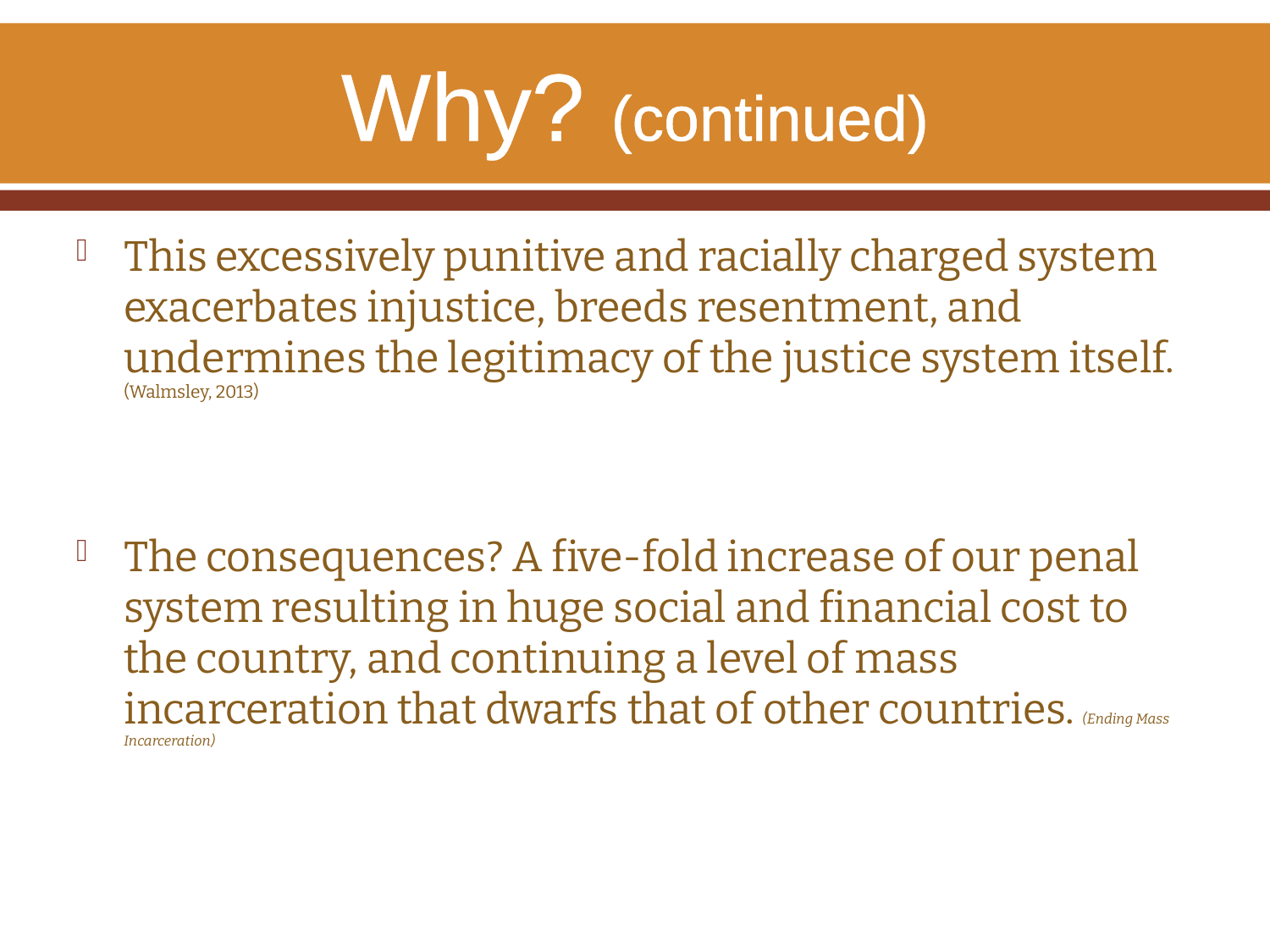

# Why? (continued)
This excessively punitive and racially charged system exacerbates injustice, breeds resentment, and undermines the legitimacy of the justice system itself. (Walmsley, 2013)

The consequences? A five-fold increase of our penal system resulting in huge social and financial cost to the country, and continuing a level of mass incarceration that dwarfs that of other countries. (Ending Mass Incarceration)